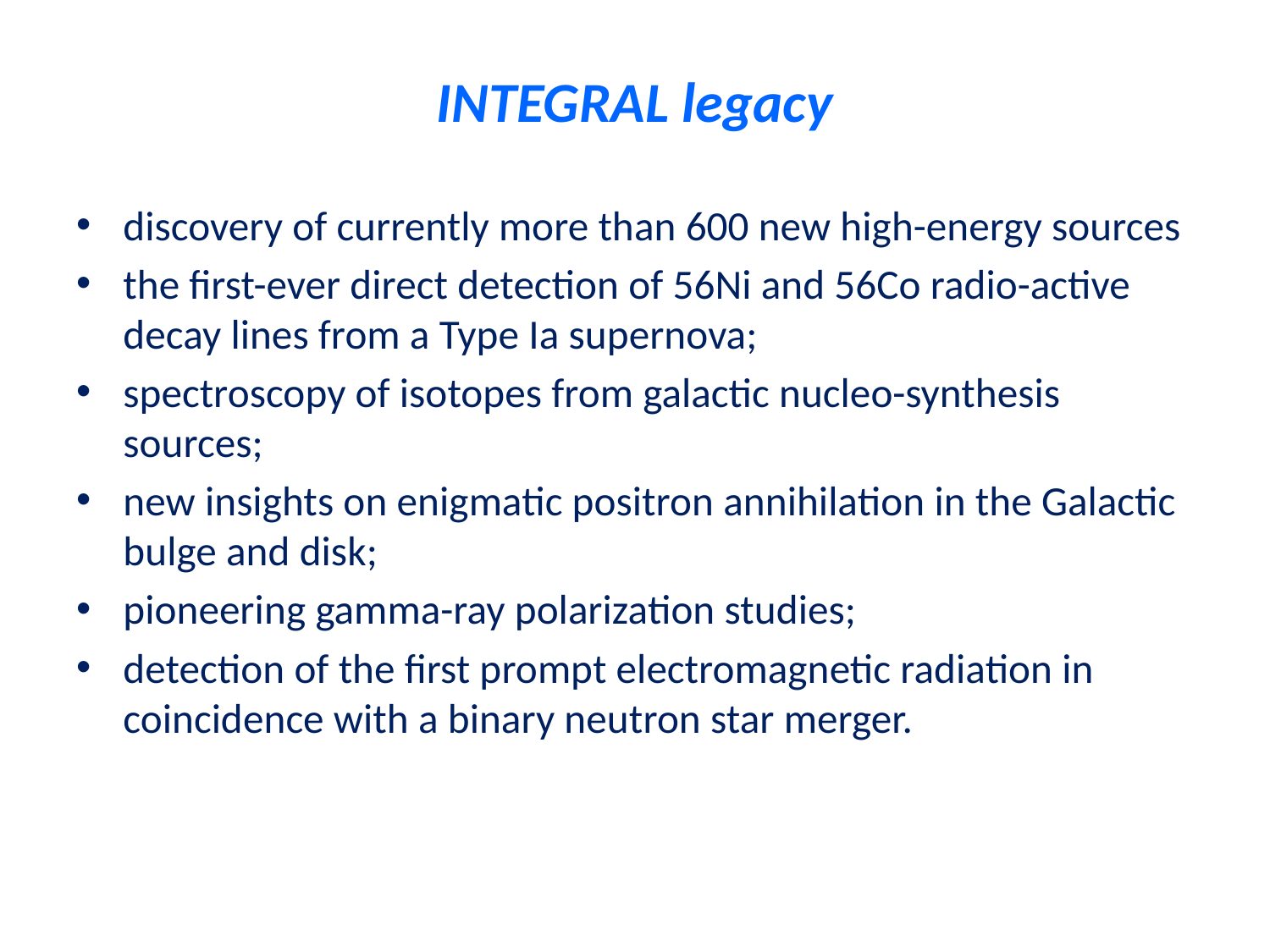

INTEGRAL legacy
discovery of currently more than 600 new high-energy sources
the first-ever direct detection of 56Ni and 56Co radio-active decay lines from a Type Ia supernova;
spectroscopy of isotopes from galactic nucleo-synthesis sources;
new insights on enigmatic positron annihilation in the Galactic bulge and disk;
pioneering gamma-ray polarization studies;
detection of the first prompt electromagnetic radiation in coincidence with a binary neutron star merger.